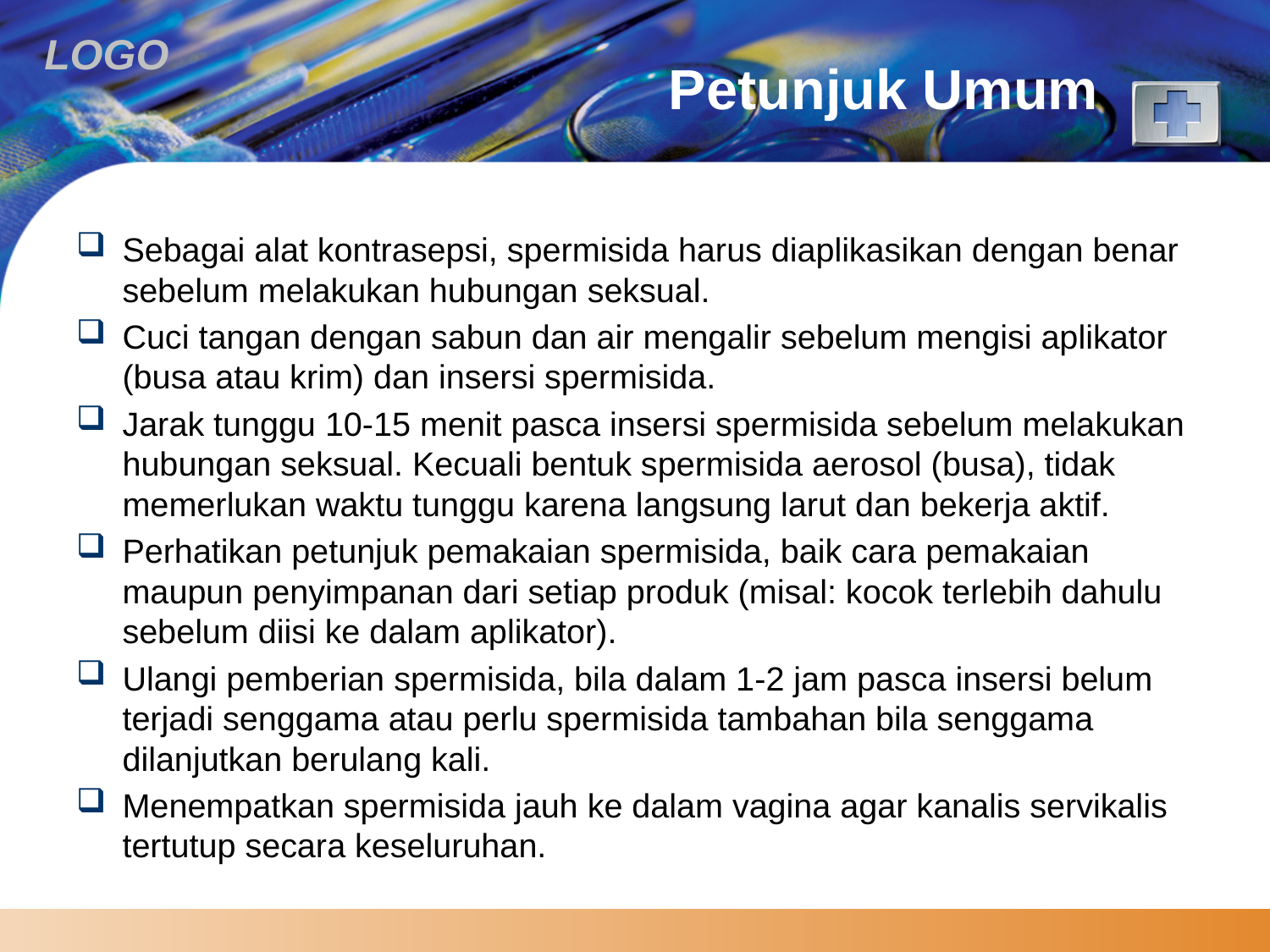

# Petunjuk Umum
Sebagai alat kontrasepsi, spermisida harus diaplikasikan dengan benar sebelum melakukan hubungan seksual.
Cuci tangan dengan sabun dan air mengalir sebelum mengisi aplikator (busa atau krim) dan insersi spermisida.
Jarak tunggu 10-15 menit pasca insersi spermisida sebelum melakukan hubungan seksual. Kecuali bentuk spermisida aerosol (busa), tidak memerlukan waktu tunggu karena langsung larut dan bekerja aktif.
Perhatikan petunjuk pemakaian spermisida, baik cara pemakaian maupun penyimpanan dari setiap produk (misal: kocok terlebih dahulu sebelum diisi ke dalam aplikator).
Ulangi pemberian spermisida, bila dalam 1-2 jam pasca insersi belum terjadi senggama atau perlu spermisida tambahan bila senggama dilanjutkan berulang kali.
Menempatkan spermisida jauh ke dalam vagina agar kanalis servikalis tertutup secara keseluruhan.